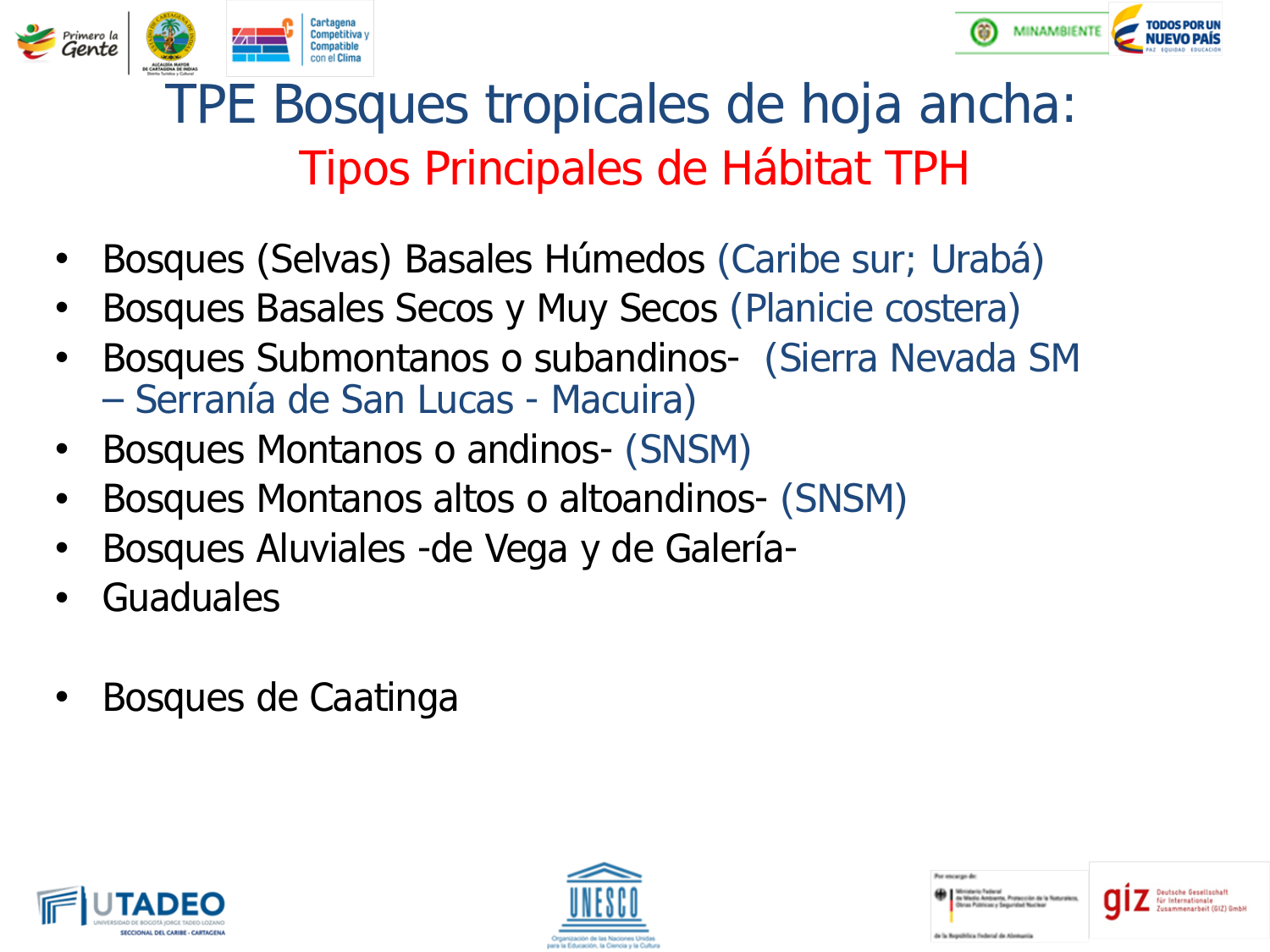

# TPE Bosques tropicales de hoja ancha: Tipos Principales de Hábitat TPH
Bosques (Selvas) Basales Húmedos (Caribe sur; Urabá)
Bosques Basales Secos y Muy Secos (Planicie costera)
Bosques Submontanos o subandinos-  (Sierra Nevada SM – Serranía de San Lucas - Macuira)
Bosques Montanos o andinos- (SNSM)
Bosques Montanos altos o altoandinos- (SNSM)
Bosques Aluviales -de Vega y de Galería-
Guaduales

Bosques de Caatinga